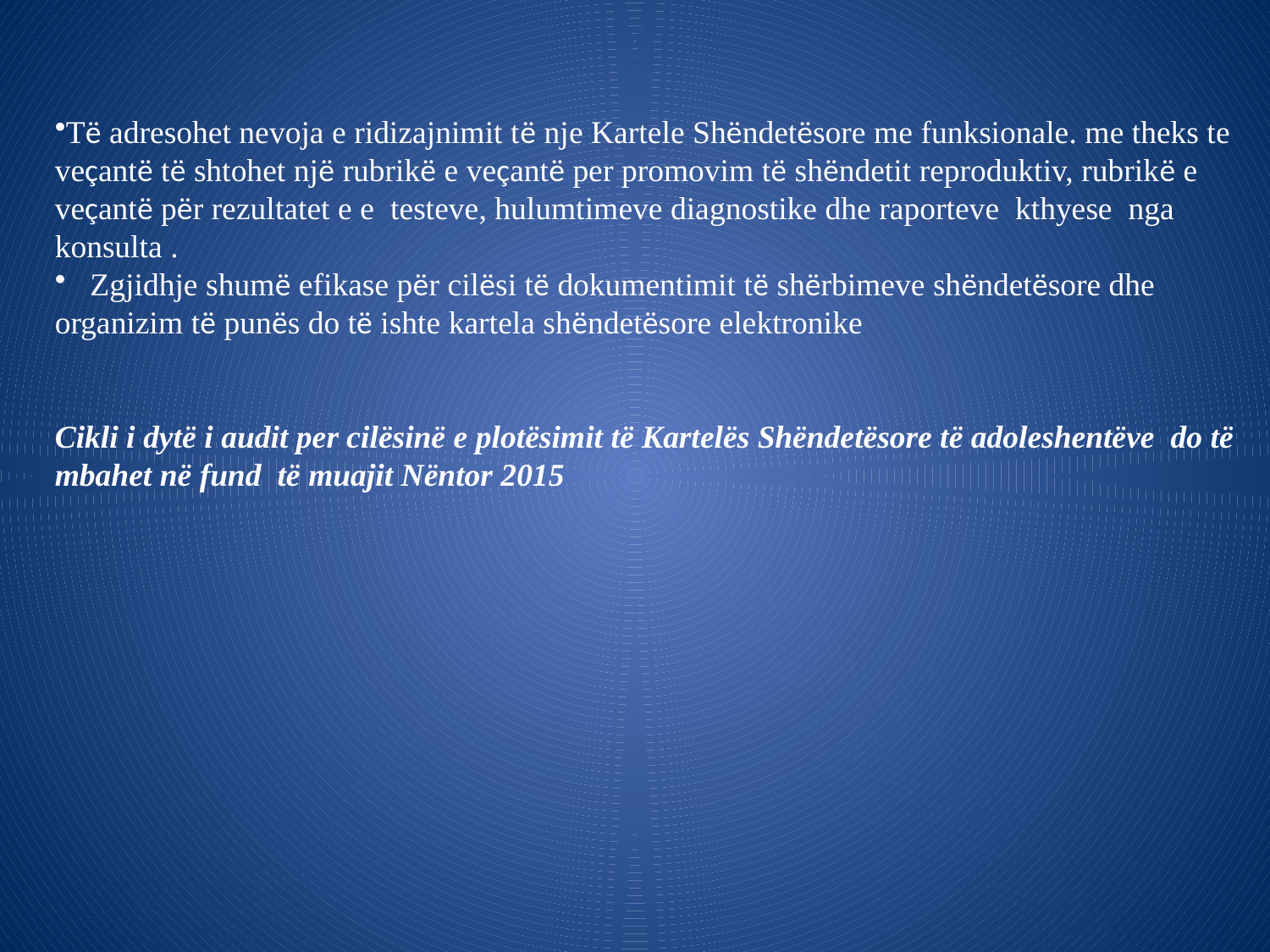

Të adresohet nevoja e ridizajnimit të nje Kartele Shëndetësore me funksionale. me theks te veçantë të shtohet një rubrikë e veçantë per promovim të shëndetit reproduktiv, rubrikë e veçantë për rezultatet e e  testeve, hulumtimeve diagnostike dhe raporteve  kthyese  nga  konsulta .
   Zgjidhje shumë efikase për cilësi të dokumentimit të shërbimeve shëndetësore dhe organizim të punës do të ishte kartela shëndetësore elektronike

Cikli i dytë i audit per cilësinë e plotësimit të Kartelës Shëndetësore të adoleshentëve  do të mbahet në fund  të muajit Nëntor 2015